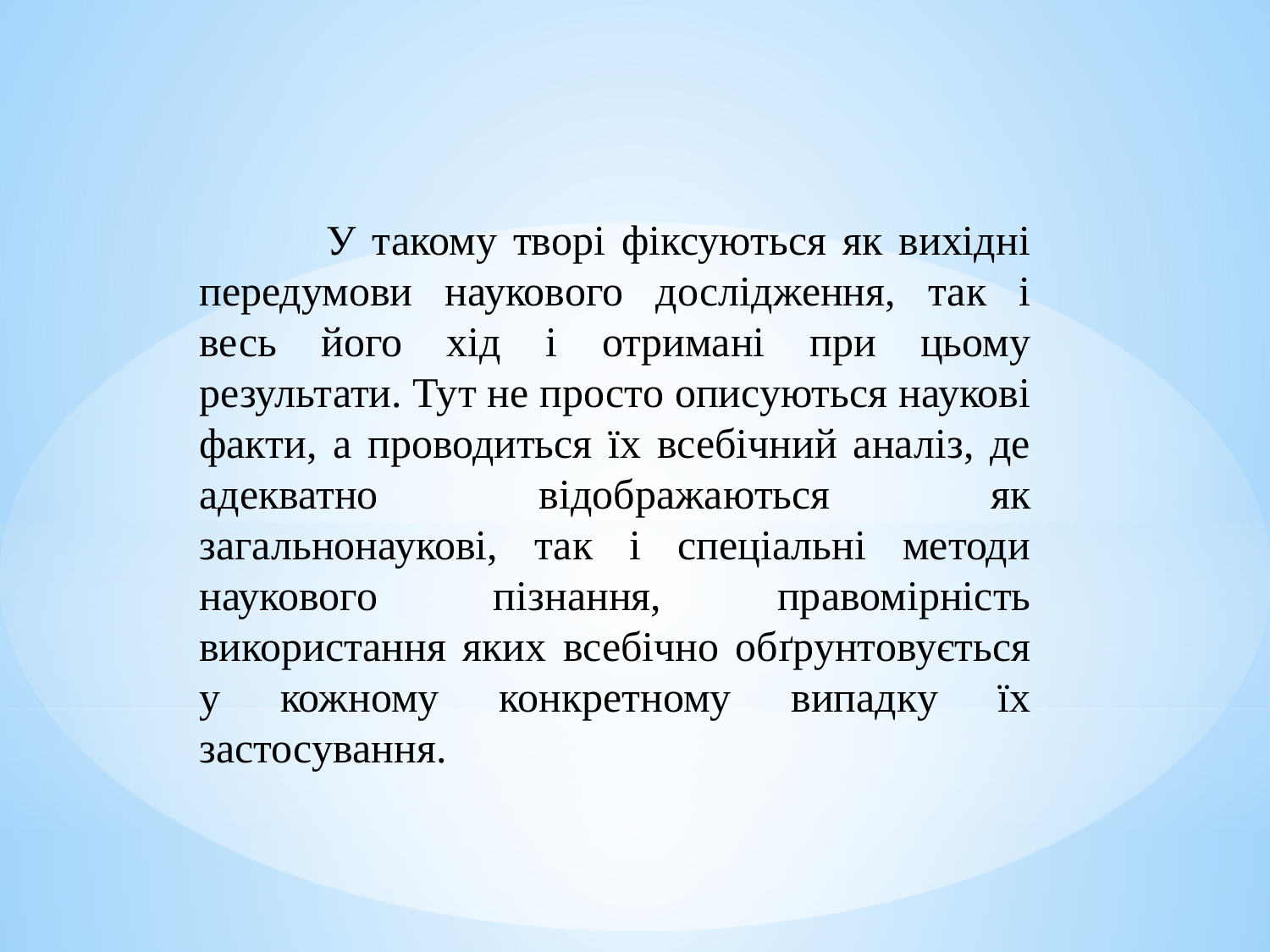

У такому творі фіксуються як вихідні передумови наукового дослідження, так і весь його хід і отримані при цьому результати. Тут не просто описуються наукові факти, а проводиться їх всебічний аналіз, де адекватно відображаються як загальнонаукові, так і спеціальні методи наукового пізнання, правомірність використання яких всебічно обґрунтовується у кожному конкретному випадку їх застосування.